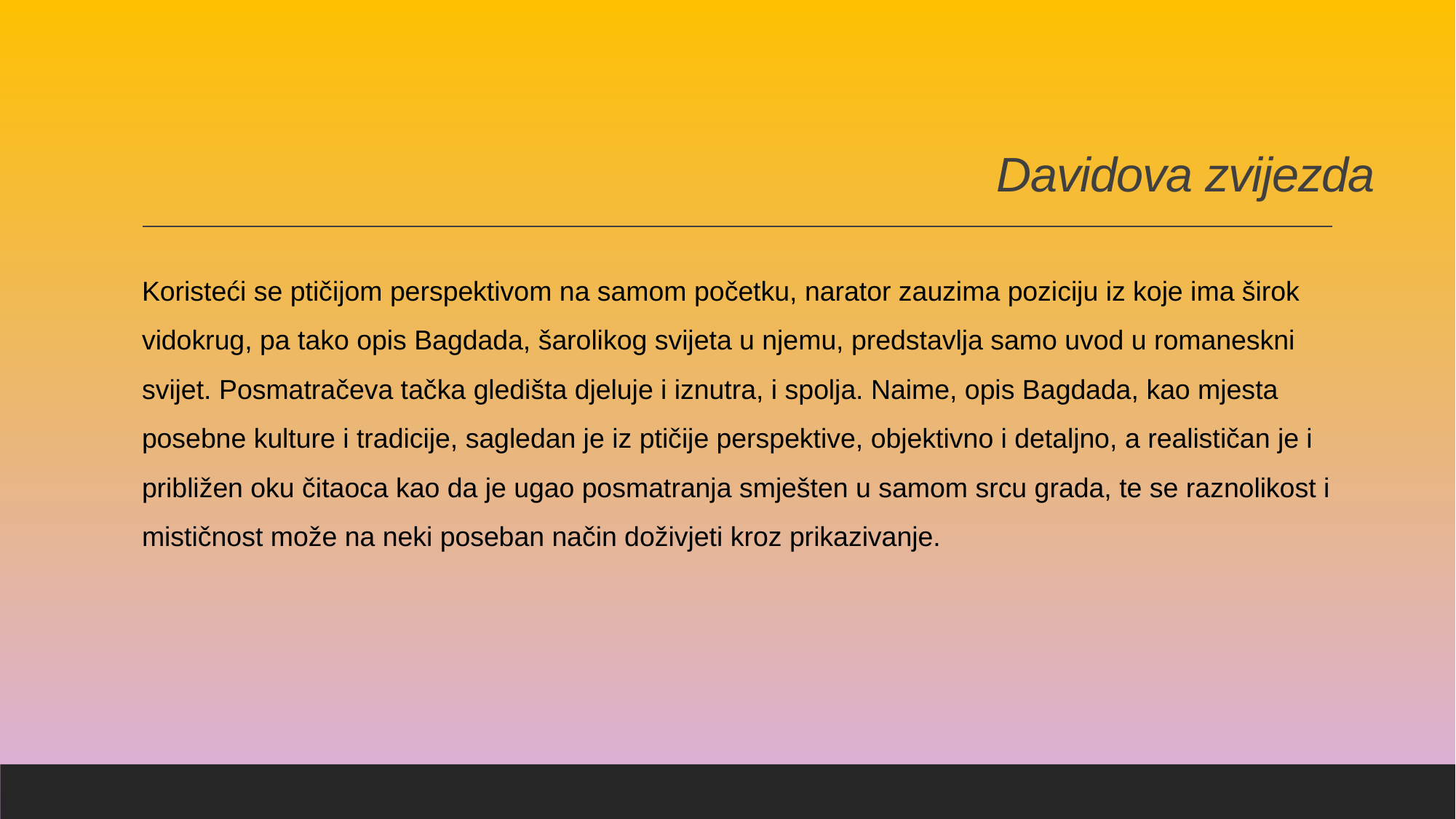

# Davidova zvijezda
Koristeći se ptičijom perspektivom na samom početku, narator zauzima poziciju iz koje ima širok vidokrug, pa tako opis Bagdada, šarolikog svijeta u njemu, predstavlja samo uvod u romaneskni svijet. Posmatračeva tačka gledišta djeluje i iznutra, i spolja. Naime, opis Bagdada, kao mjesta posebne kulture i tradicije, sagledan je iz ptičije perspektive, objektivno i detaljno, a realističan je i približen oku čitaoca kao da je ugao posmatranja smješten u samom srcu grada, te se raznolikost i mističnost može na neki poseban način doživjeti kroz prikazivanje.